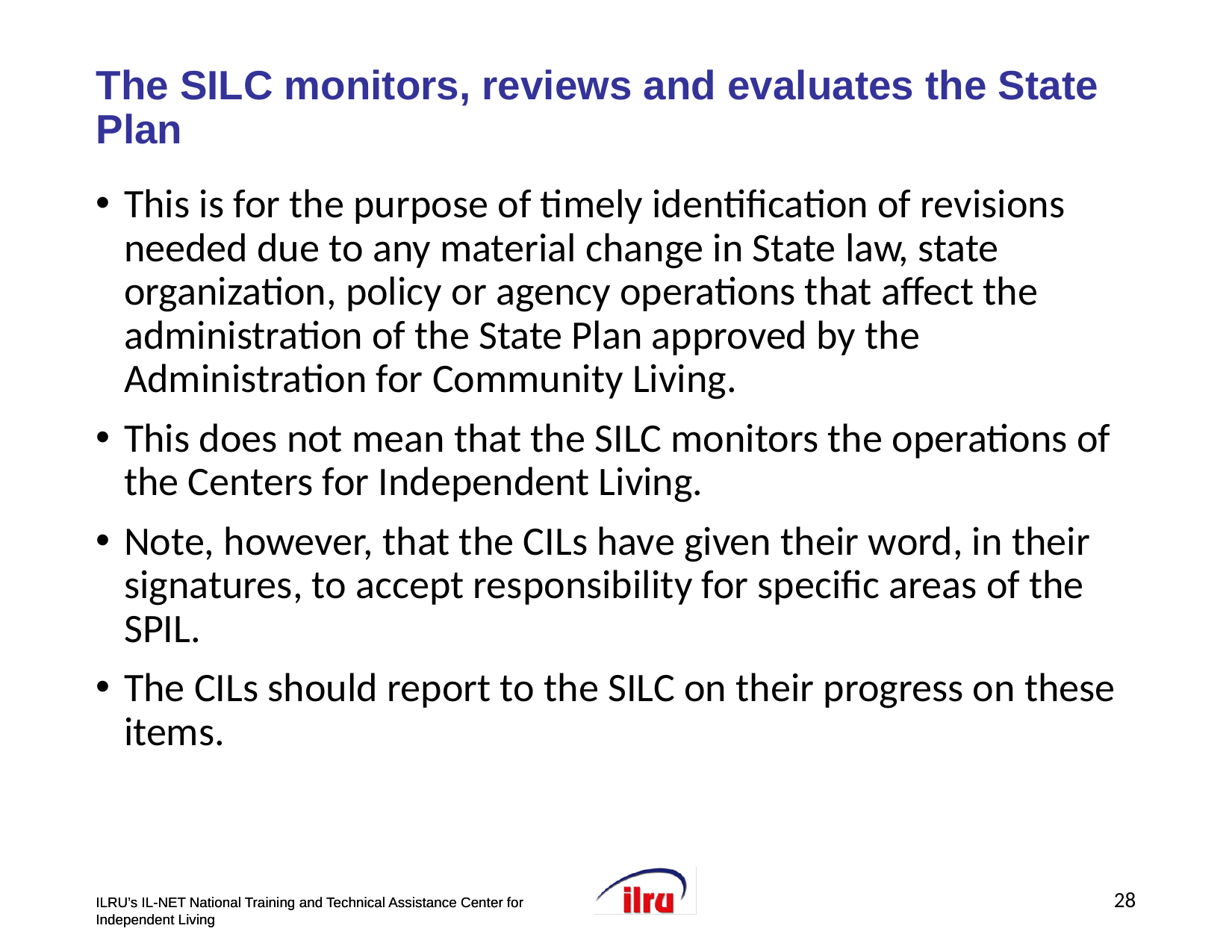

# >>Slide 28 The SILC monitors, reviews and evaluates the State Plan
This is for the purpose of timely identification of revisions needed due to any material change in State law, state organization, policy or agency operations that affect the administration of the State Plan approved by the Administration for Community Living.
This does not mean that the SILC monitors the operations of the Centers for Independent Living.
Note, however, that the CILs have given their word, in their signatures, to accept responsibility for specific areas of the SPIL.
The CILs should report to the SILC on their progress on these items.
28